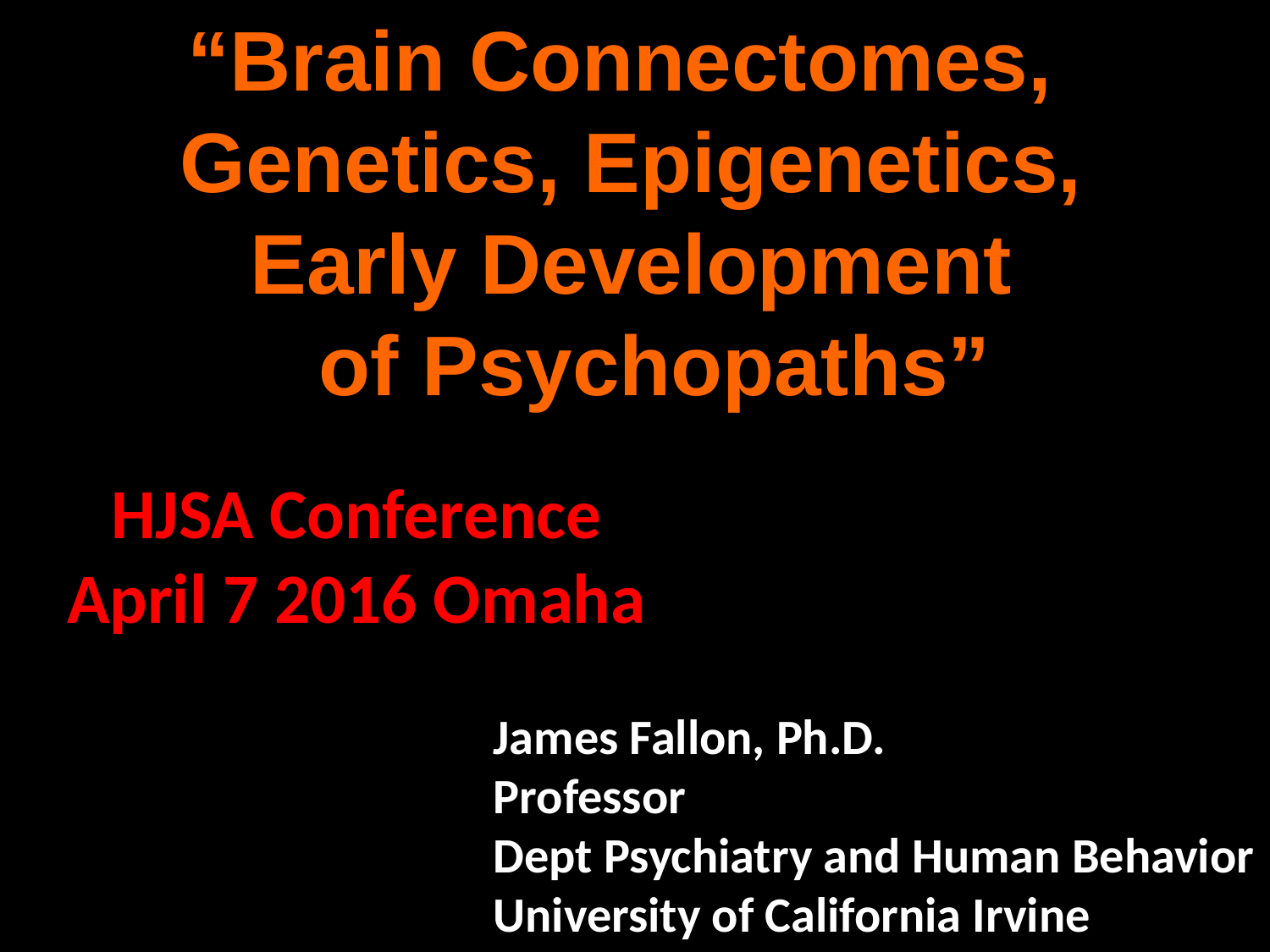

“Brain Connectomes,
Genetics, Epigenetics,
Early Development
  of Psychopaths”
HJSA Conference
April 7 2016 Omaha
James Fallon, Ph.D.
Professor
Dept Psychiatry and Human Behavior
University of California Irvine